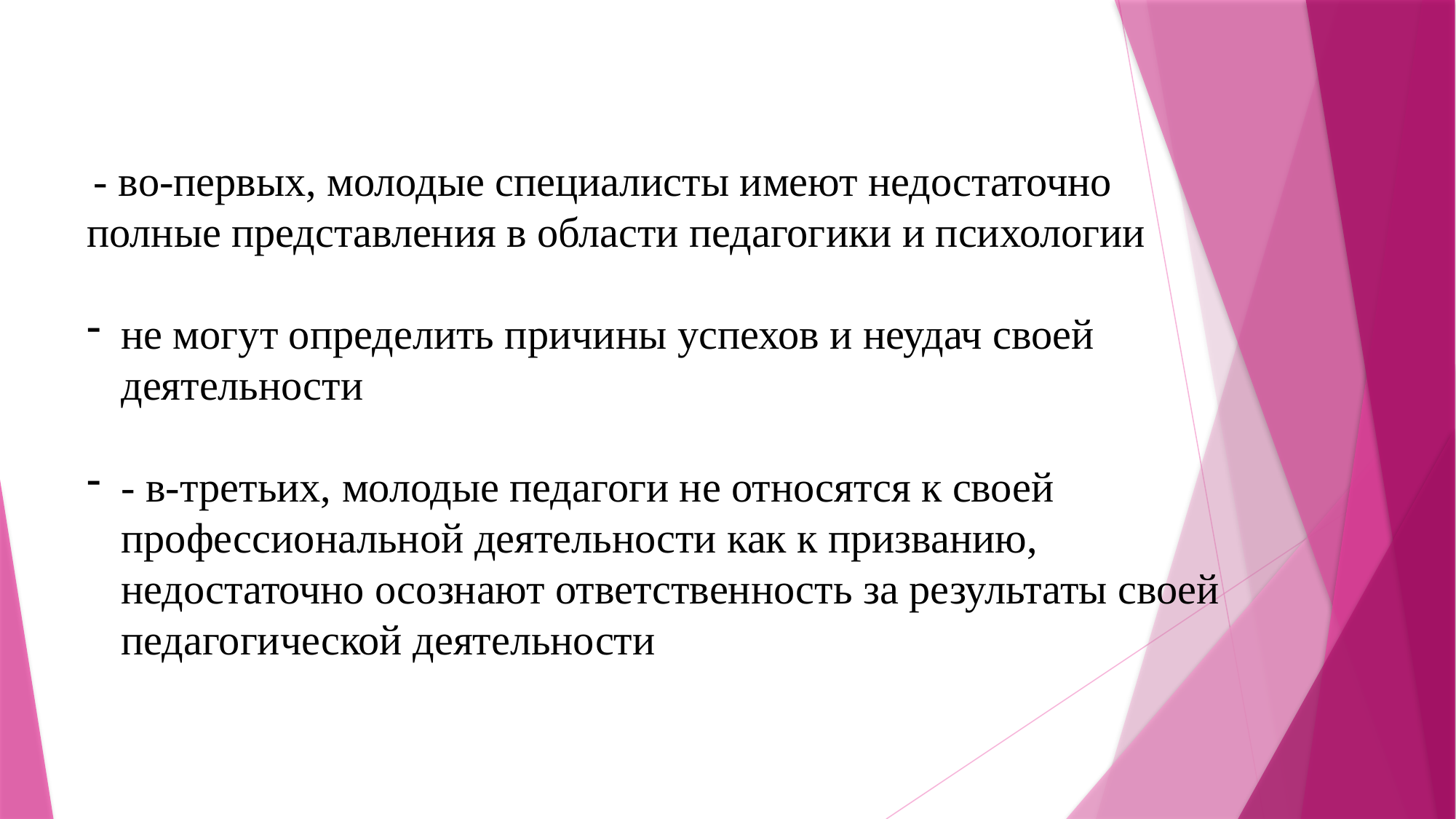

- во-первых, молодые специалисты имеют недостаточно полные представления в области педагогики и психологии

не могут определить причины успехов и неудач своей деятельности

- в-третьих, молодые педагоги не относятся к своей профессиональной деятельности как к призванию, недостаточно осознают ответственность за результаты своей педагогической деятельности